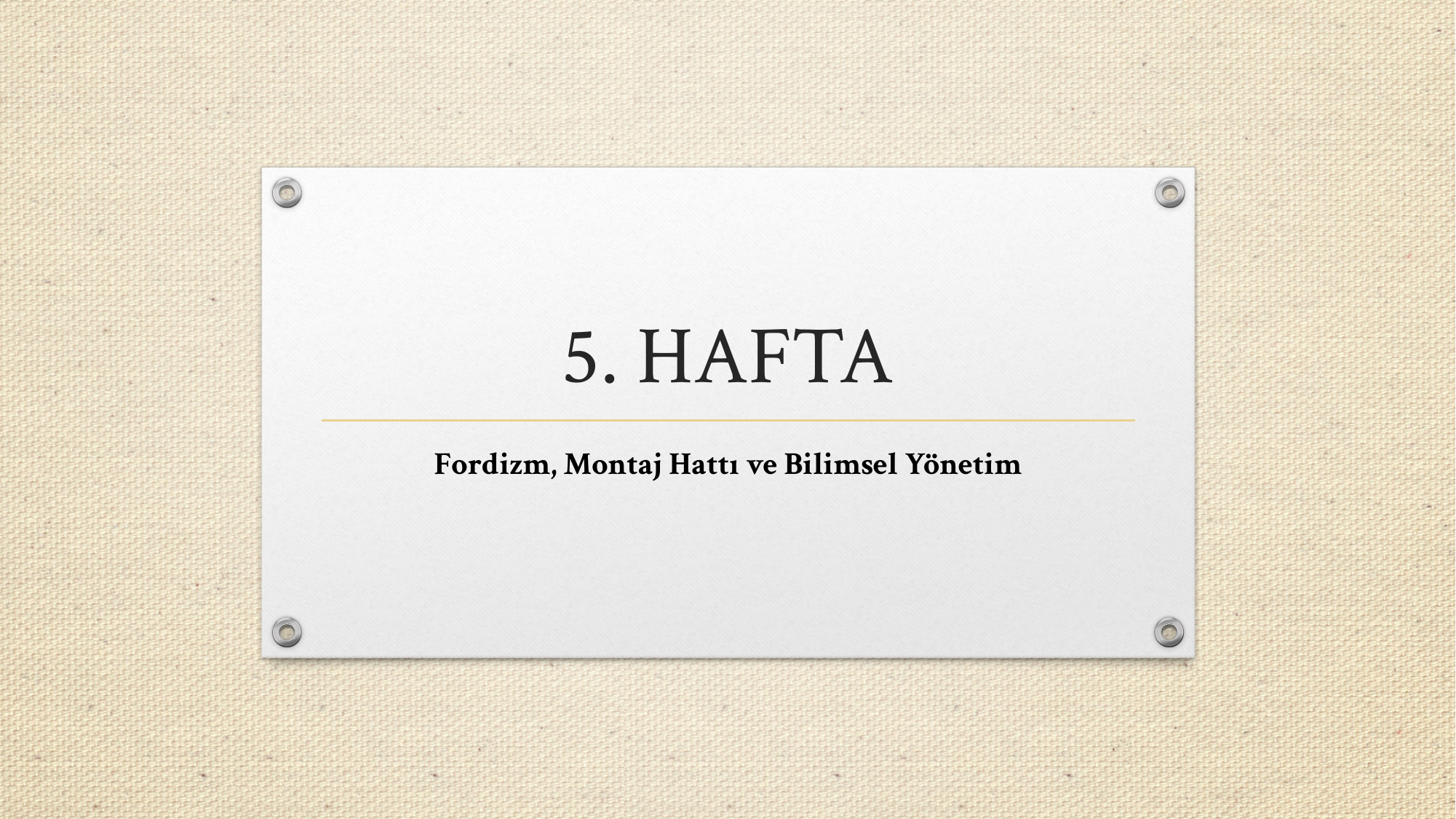

# 5. HAFTA
Fordizm, Montaj Hattı ve Bilimsel Yönetim